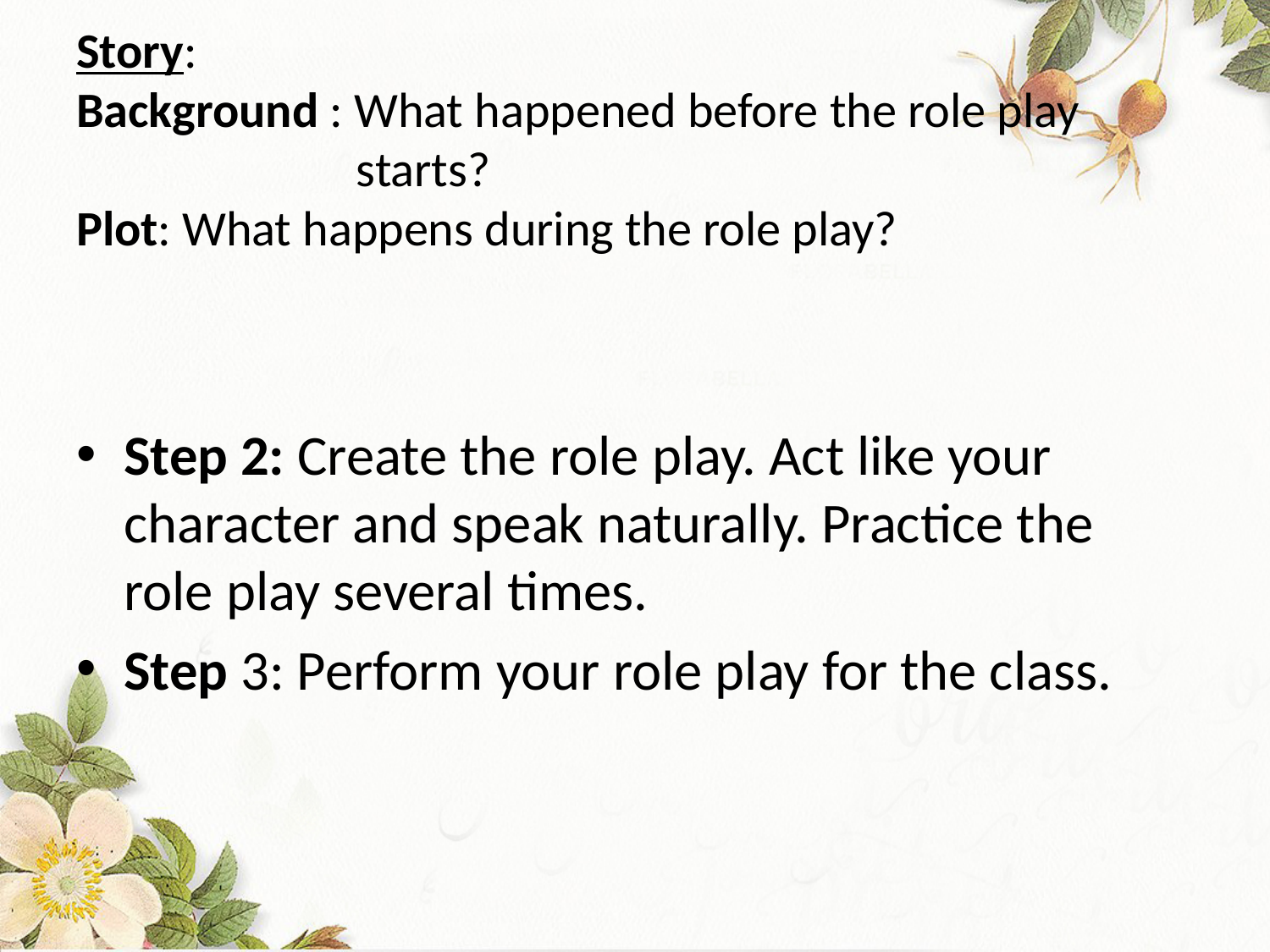

# Story: Background : What happened before the role play starts? Plot: What happens during the role play?
Step 2: Create the role play. Act like your character and speak naturally. Practice the role play several times.
Step 3: Perform your role play for the class.